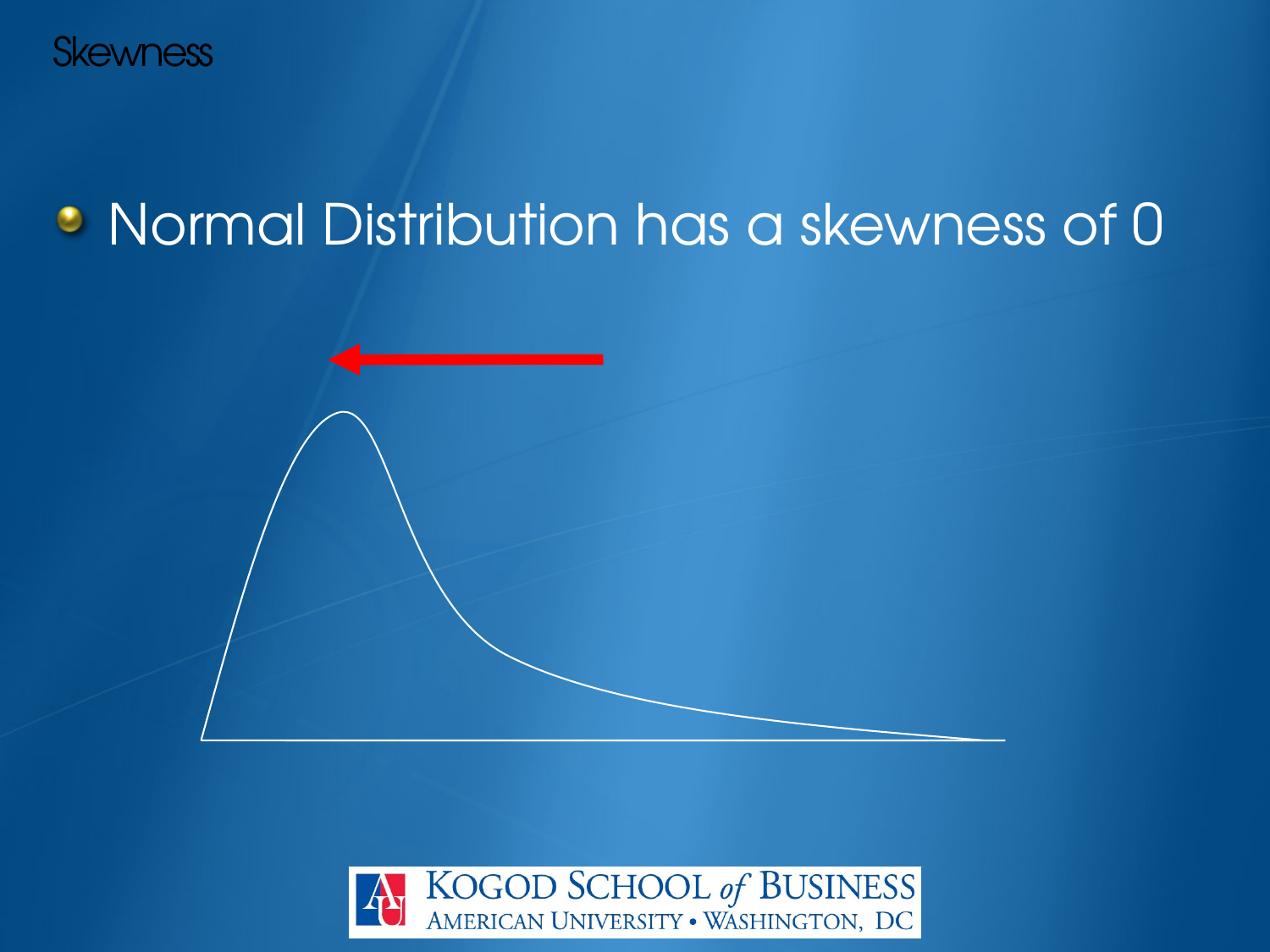

# Skewness
Normal Distribution has a skewness of 0